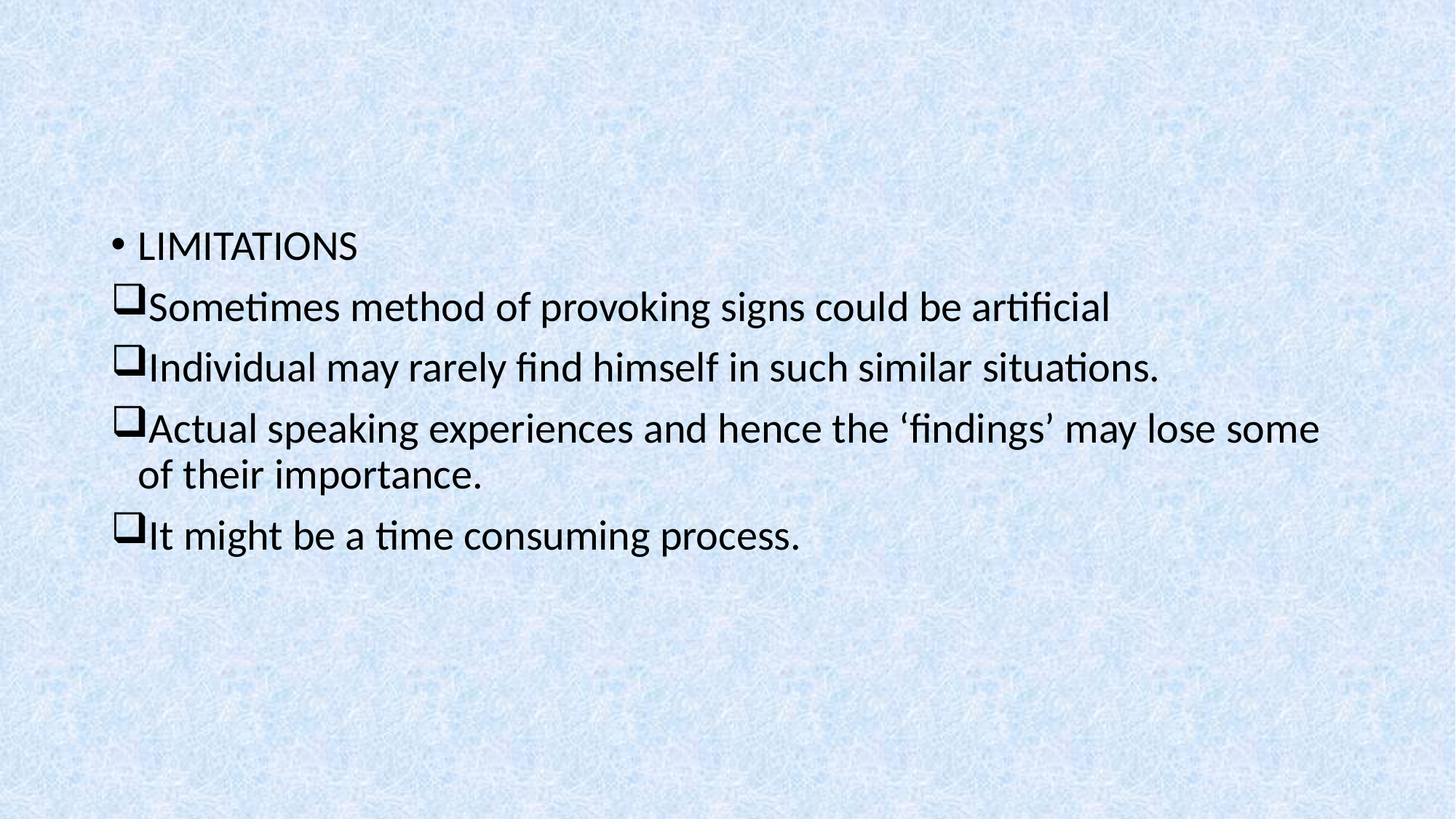

LIMITATIONS
Sometimes method of provoking signs could be artificial
Individual may rarely find himself in such similar situations.
Actual speaking experiences and hence the ‘findings’ may lose some of their importance.
It might be a time consuming process.